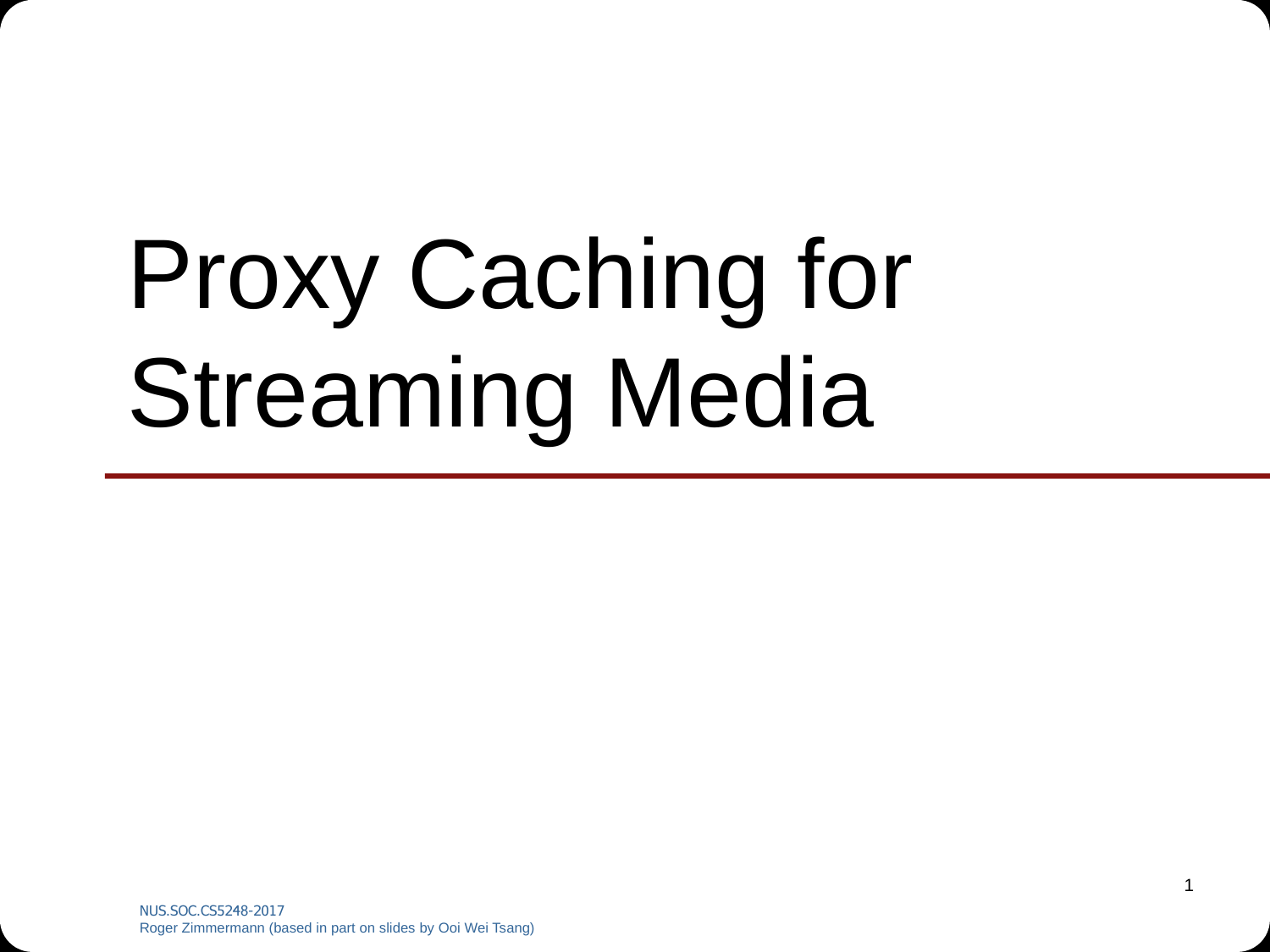

# Proxy Caching for Streaming Media

1